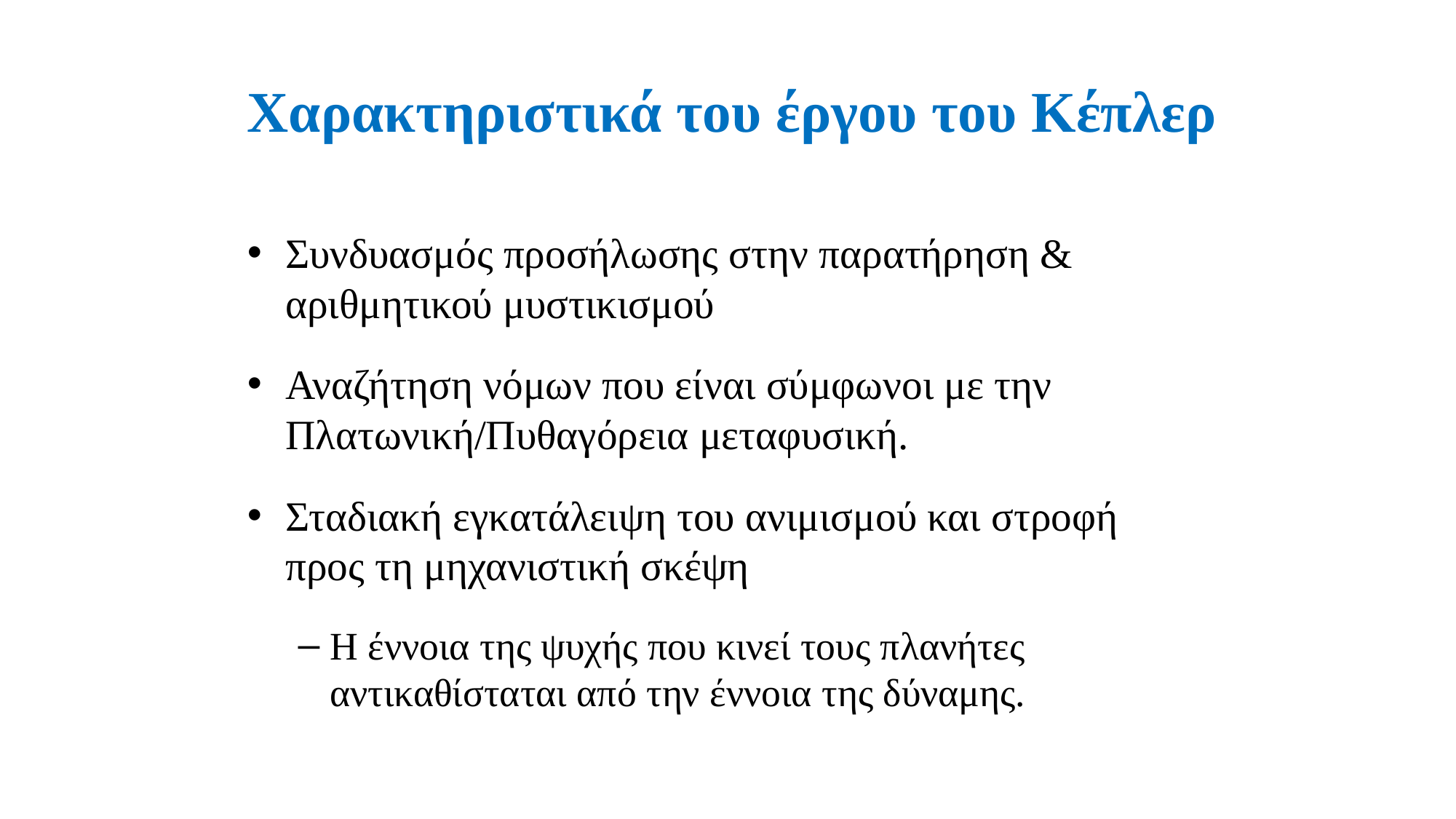

# Χαρακτηριστικά του έργου του Κέπλερ
Συνδυασμός προσήλωσης στην παρατήρηση & αριθμητικού μυστικισμού
Αναζήτηση νόμων που είναι σύμφωνοι με την Πλατωνική/Πυθαγόρεια μεταφυσική.
Σταδιακή εγκατάλειψη του ανιμισμού και στροφή προς τη μηχανιστική σκέψη
Η έννοια της ψυχής που κινεί τους πλανήτες αντικαθίσταται από την έννοια της δύναμης.